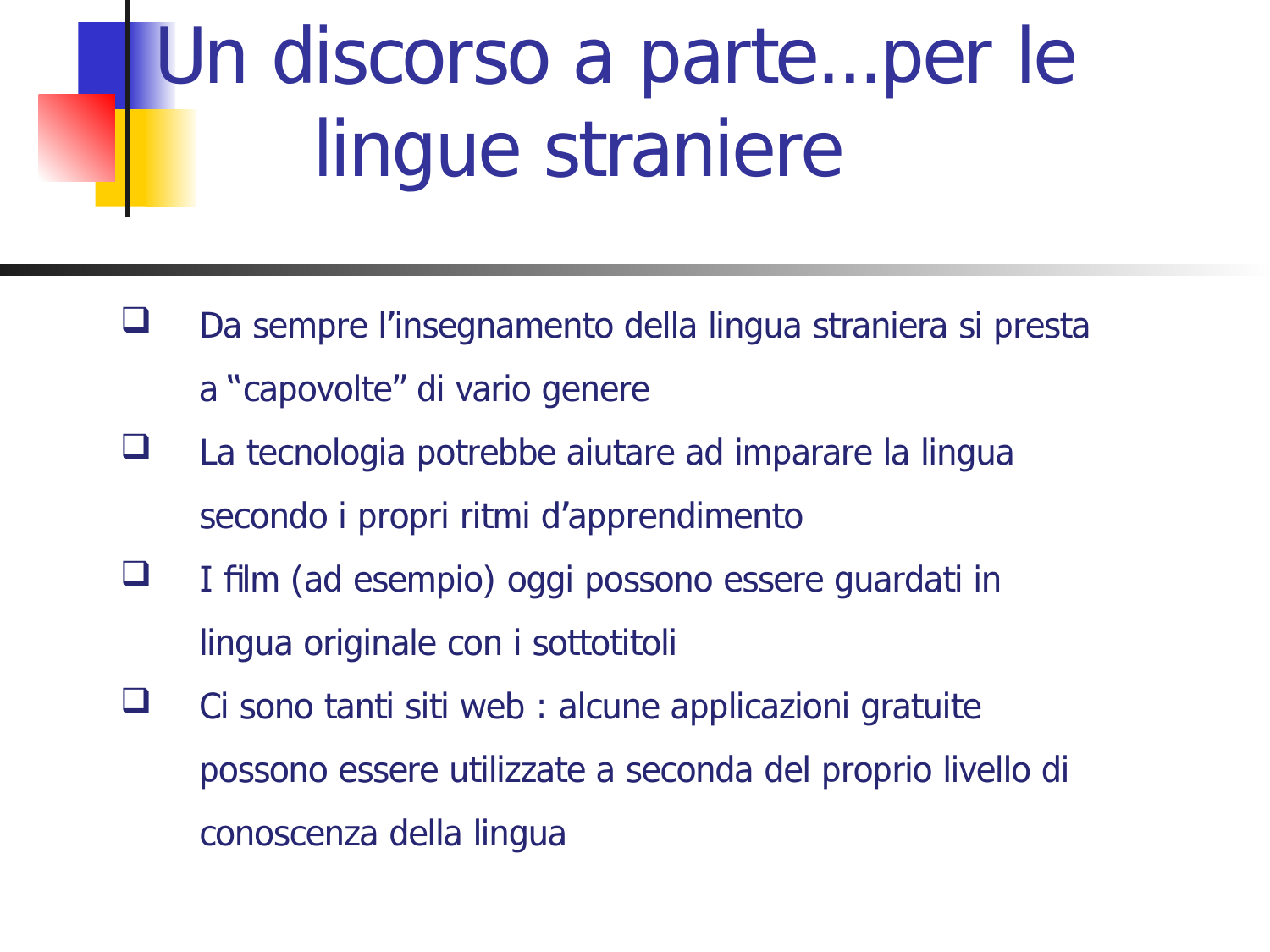

# Un discorso a parte…per le lingue straniere
Da sempre l’insegnamento della lingua straniera si presta a “capovolte” di vario genere
La tecnologia potrebbe aiutare ad imparare la lingua secondo i propri ritmi d’apprendimento
I film (ad esempio) oggi possono essere guardati in lingua originale con i sottotitoli
Ci sono tanti siti web : alcune applicazioni gratuite possono essere utilizzate a seconda del proprio livello di conoscenza della lingua